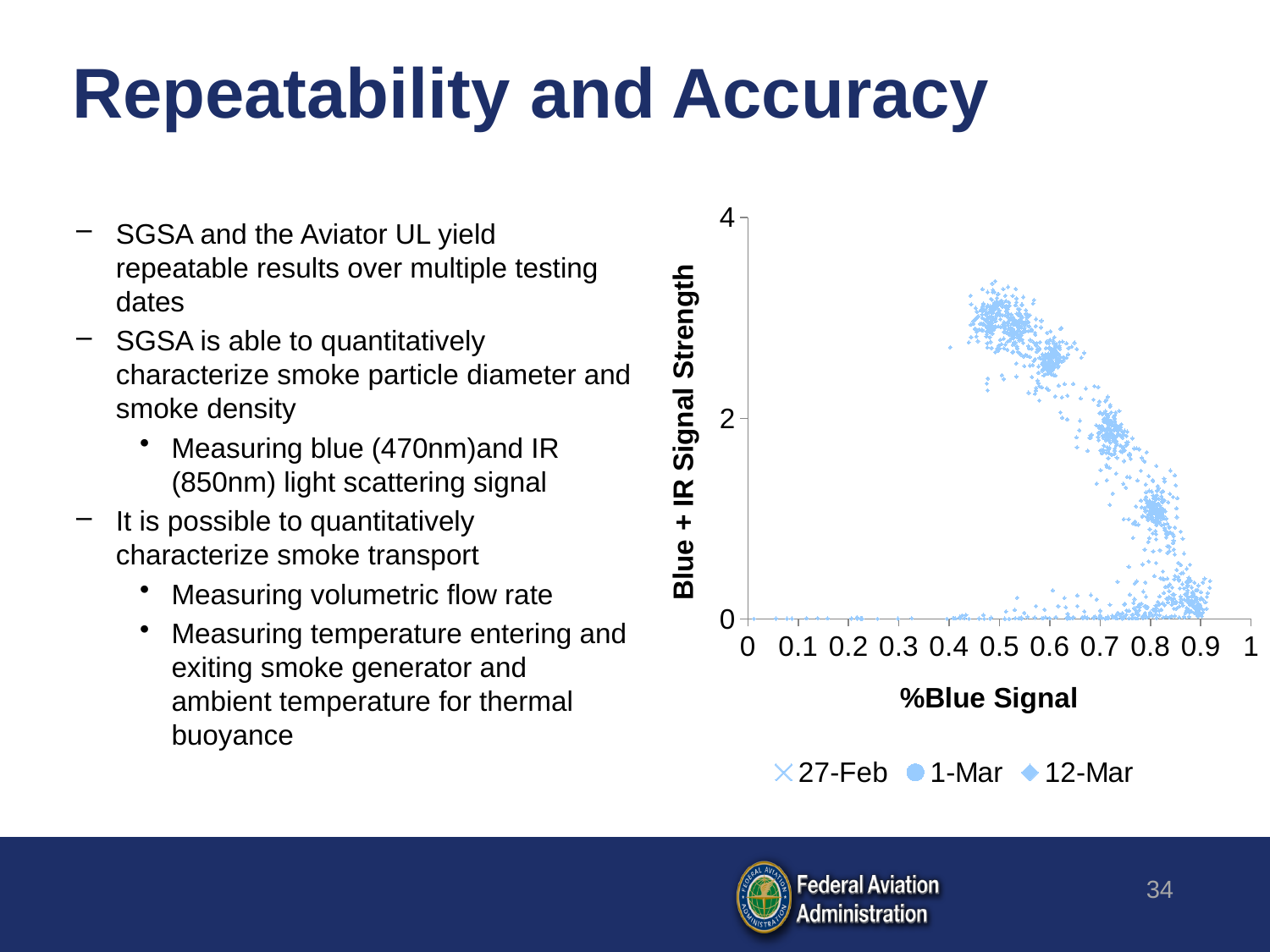

# Repeatability and Accuracy

### Chart

| Category | 12-Mar |  | 1-Mar |
|---|---|---|---|
SGSA and the Aviator UL yield repeatable results over multiple testing dates
SGSA is able to quantitatively characterize smoke particle diameter and smoke density
Measuring blue (470nm)and IR (850nm) light scattering signal
It is possible to quantitatively characterize smoke transport
Measuring volumetric flow rate
Measuring temperature entering and exiting smoke generator and ambient temperature for thermal buoyance
34